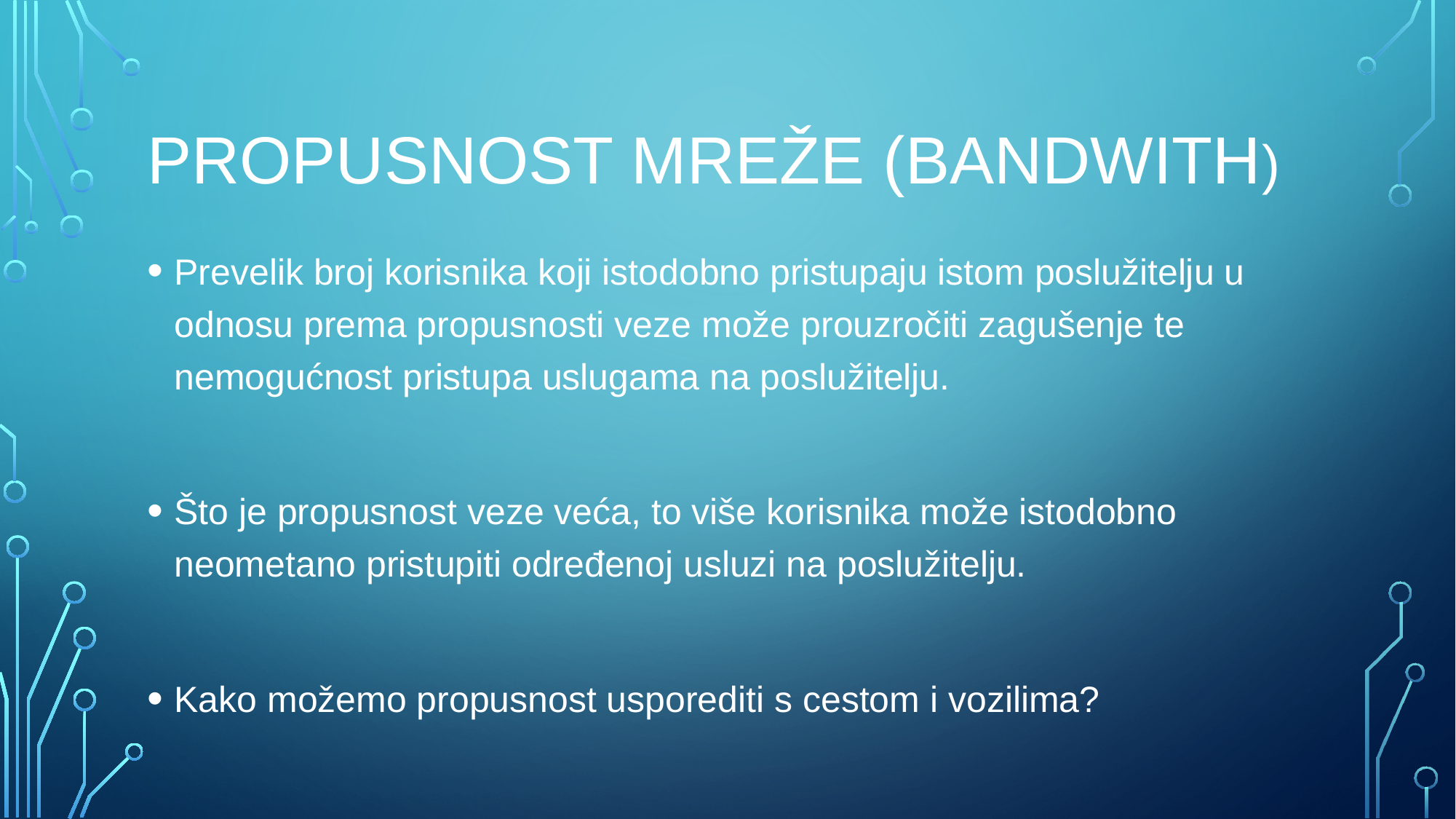

# Propusnost mreže (bandwith)
Prevelik broj korisnika koji istodobno pristupaju istom poslužitelju u odnosu prema propusnosti veze može prouzročiti zagušenje te nemogućnost pristupa uslugama na poslužitelju.

Što je propusnost veze veća, to više korisnika može istodobno neometano pristupiti određenoj usluzi na poslužitelju.

Kako možemo propusnost usporediti s cestom i vozilima?